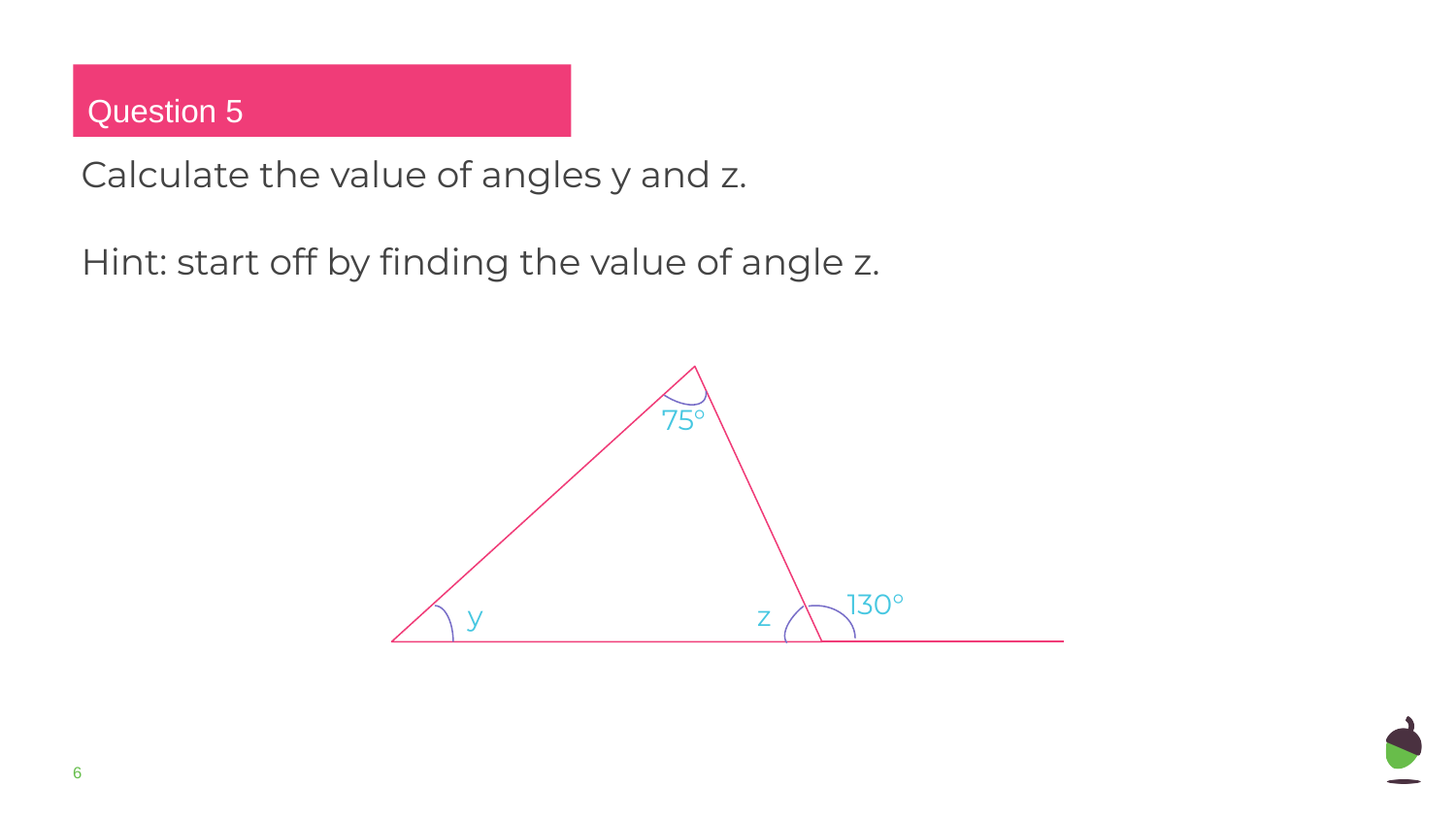

Question 5
Calculate the value of angles y and z.

Hint: start off by finding the value of angle z.

75°
130°
y
z

6